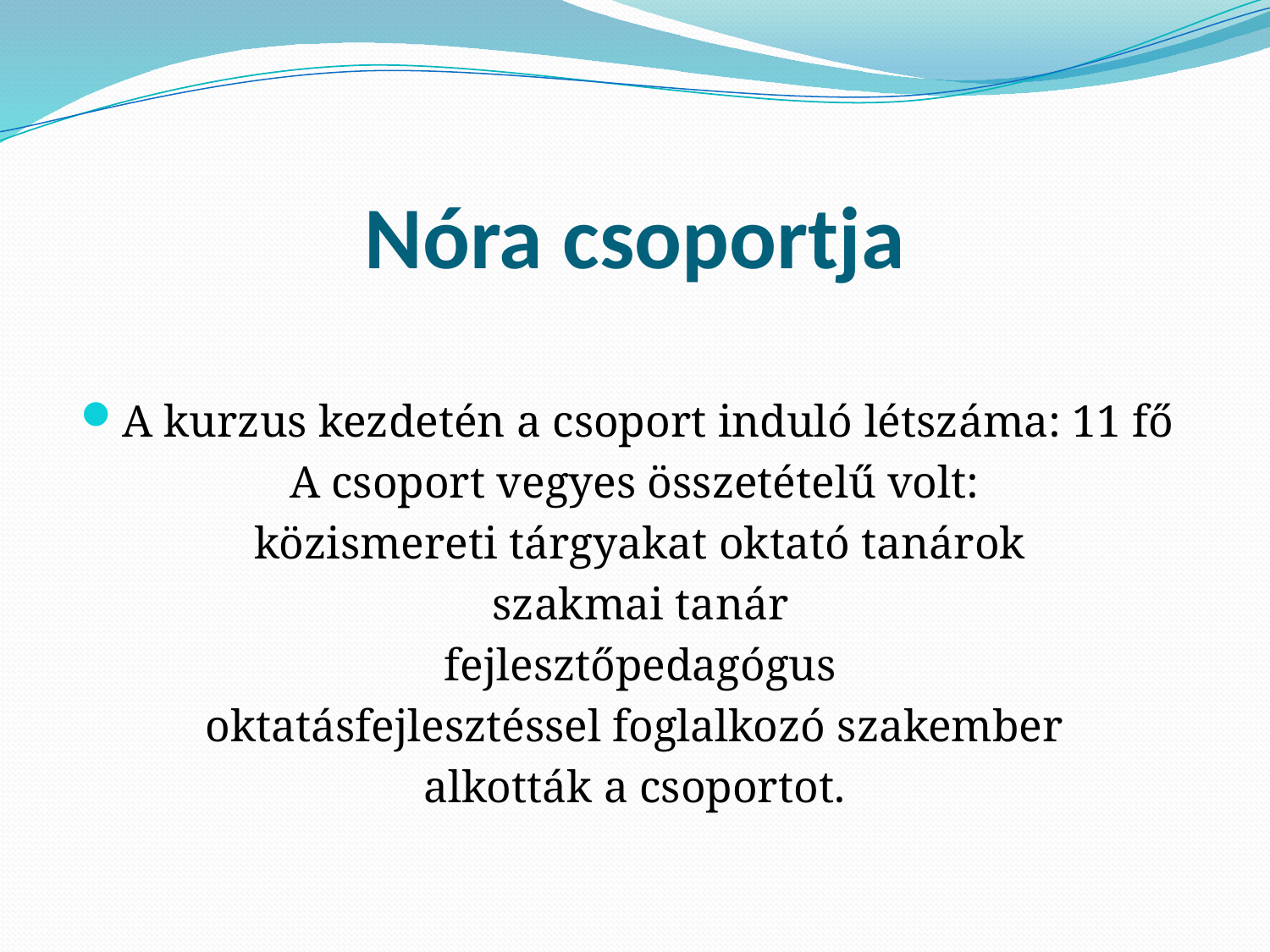

# Nóra csoportja

A kurzus kezdetén a csoport induló létszáma: 11 fő
A csoport vegyes összetételű volt:
 közismereti tárgyakat oktató tanárok
 szakmai tanár
 fejlesztőpedagógus
oktatásfejlesztéssel foglalkozó szakember
alkották a csoportot.